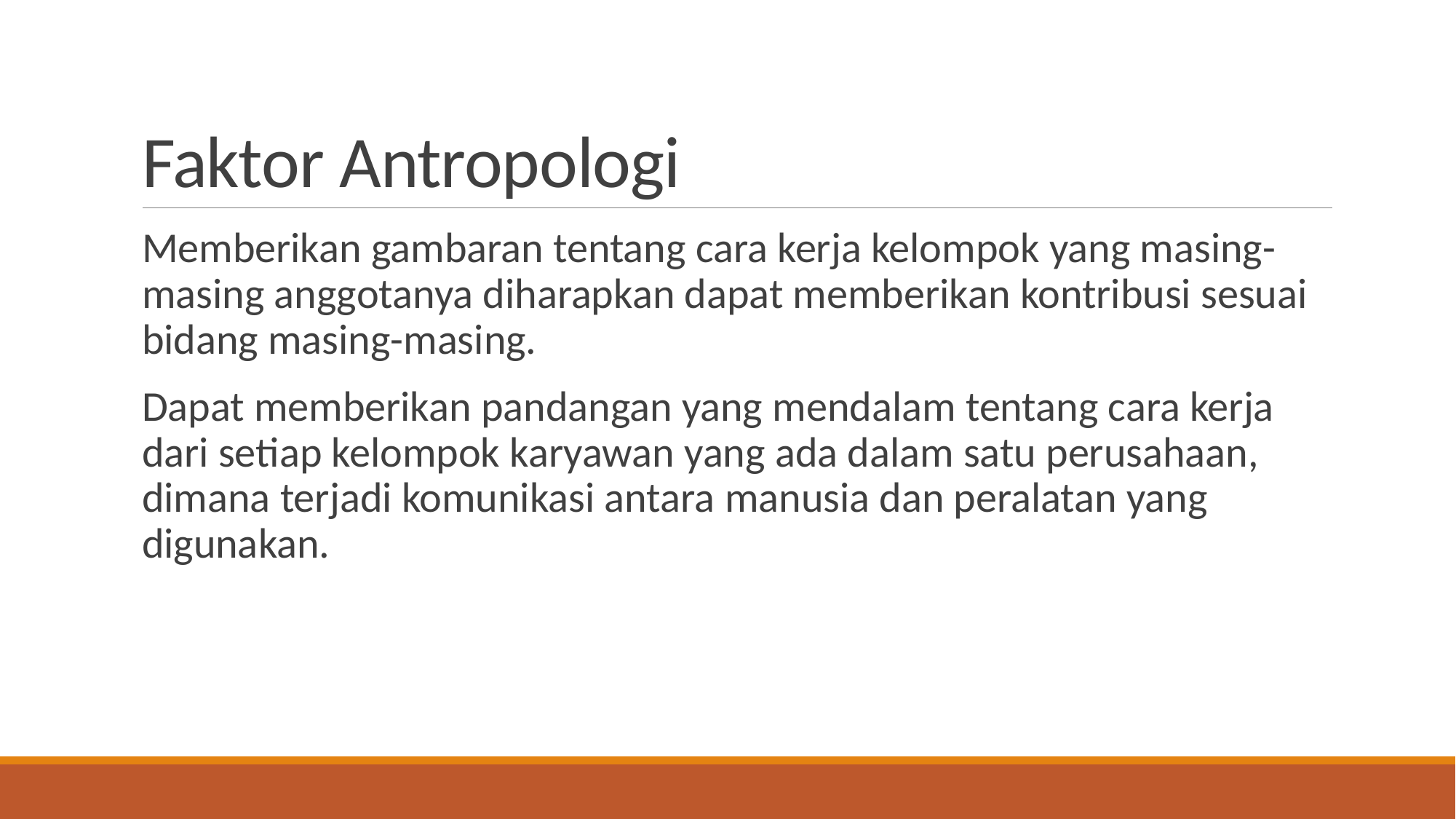

# Faktor Antropologi
Memberikan gambaran tentang cara kerja kelompok yang masing-masing anggotanya diharapkan dapat memberikan kontribusi sesuai bidang masing-masing.
Dapat memberikan pandangan yang mendalam tentang cara kerja dari setiap kelompok karyawan yang ada dalam satu perusahaan, dimana terjadi komunikasi antara manusia dan peralatan yang digunakan.